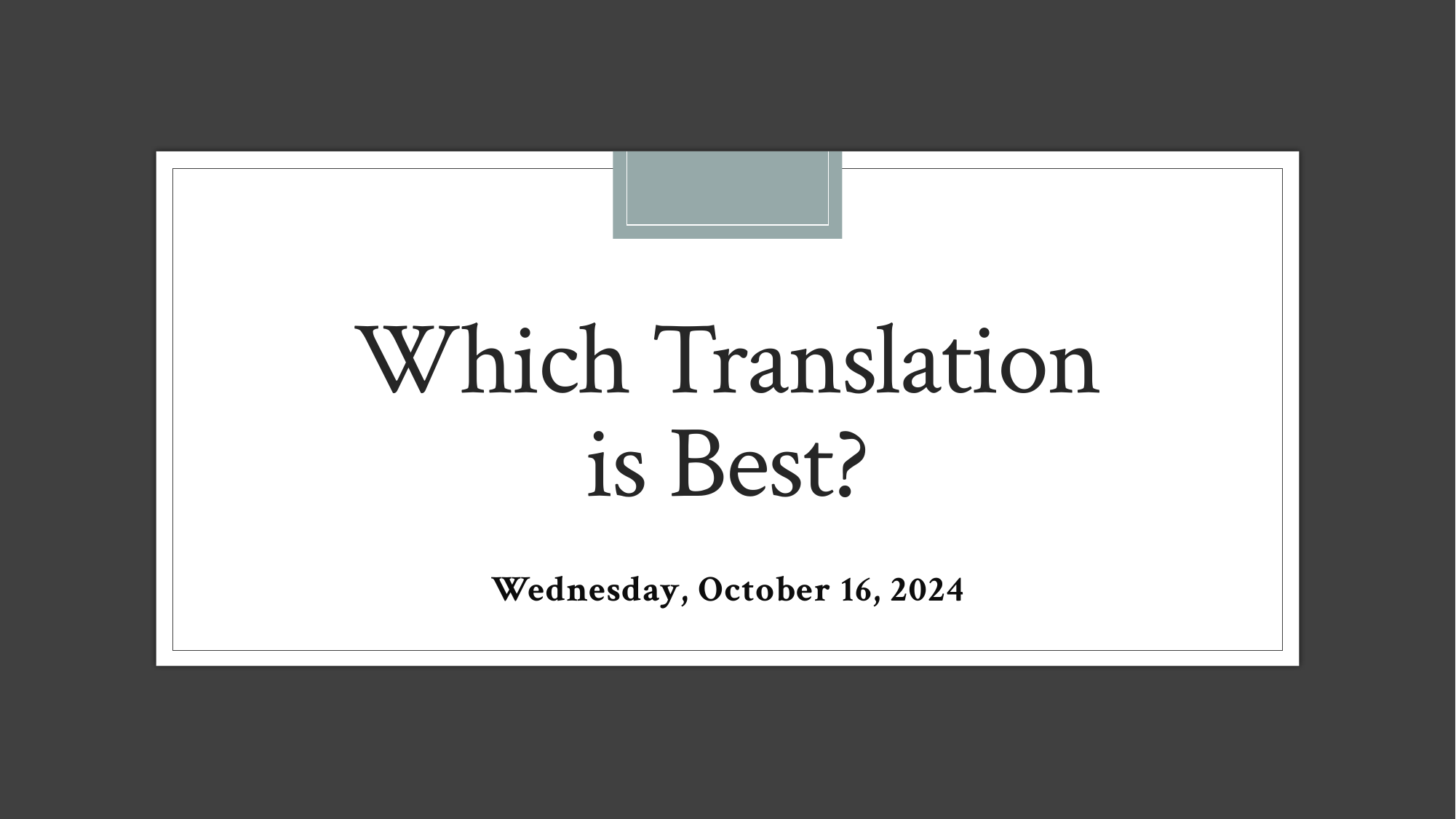

# Which Translation is Best?
Wednesday, October 16, 2024